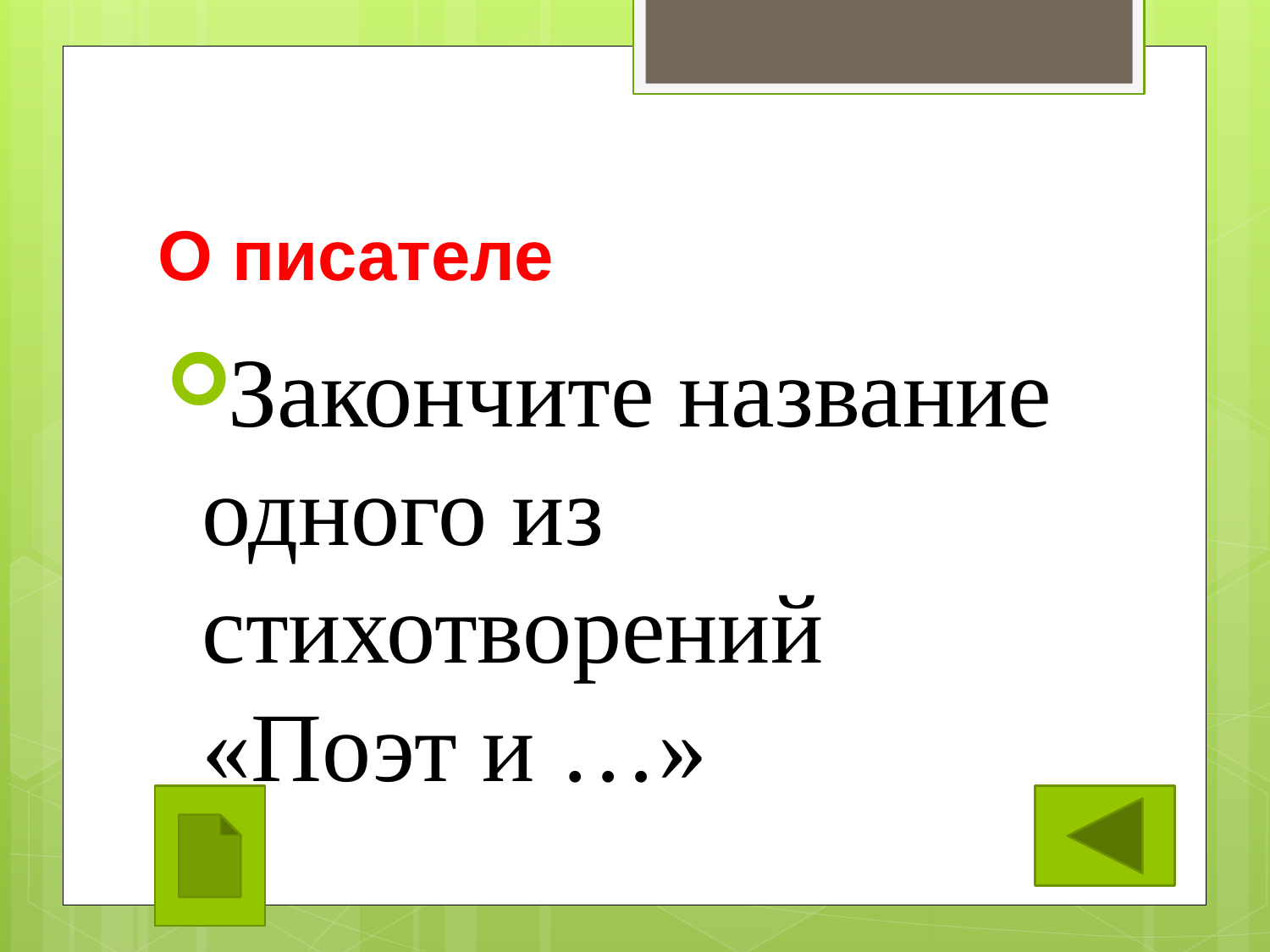

# О писателе
Закончите название одного из стихотворений «Поэт и …»